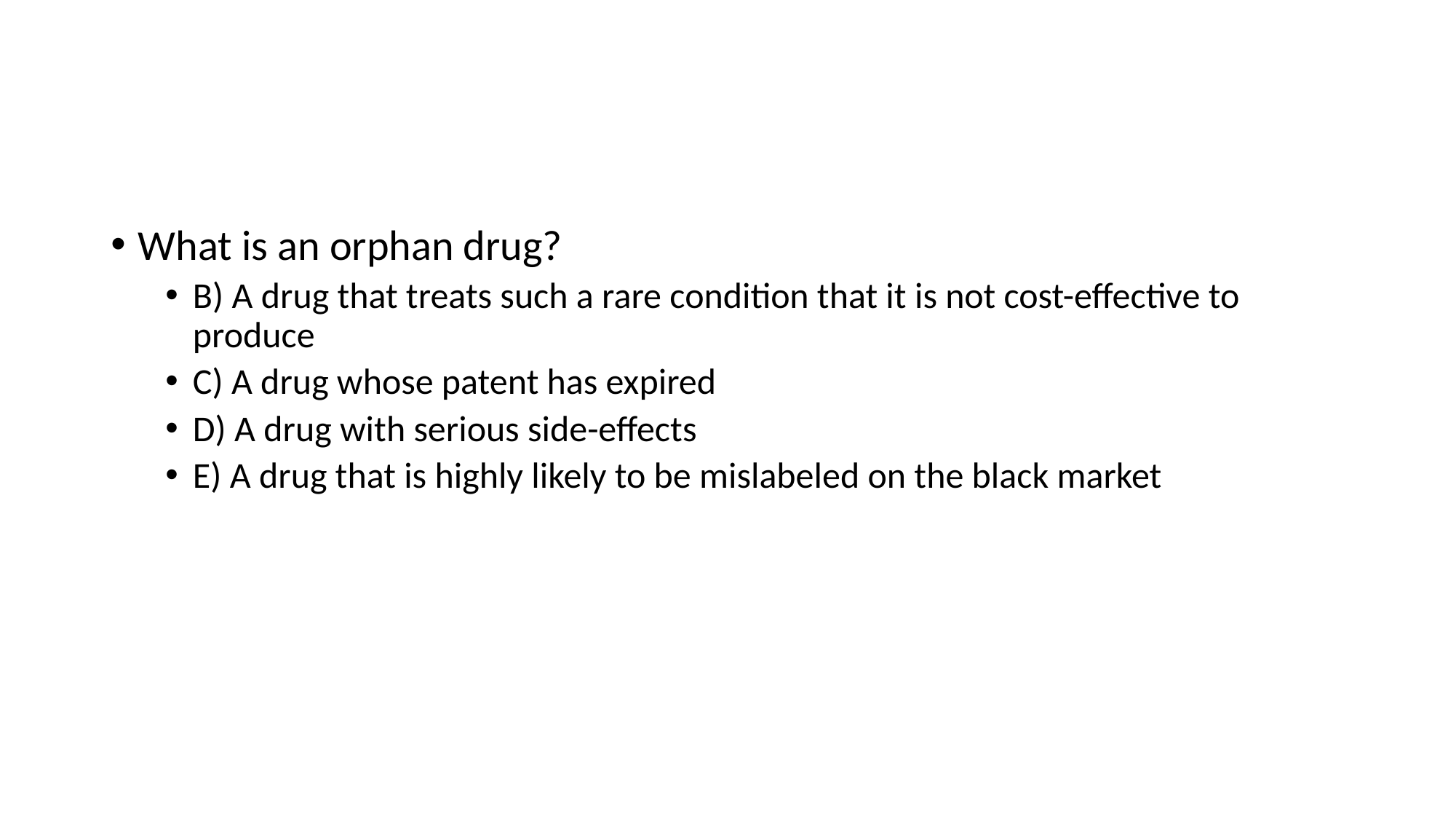

#
What is an orphan drug?
B) A drug that treats such a rare condition that it is not cost-effective to produce
C) A drug whose patent has expired
D) A drug with serious side-effects
E) A drug that is highly likely to be mislabeled on the black market